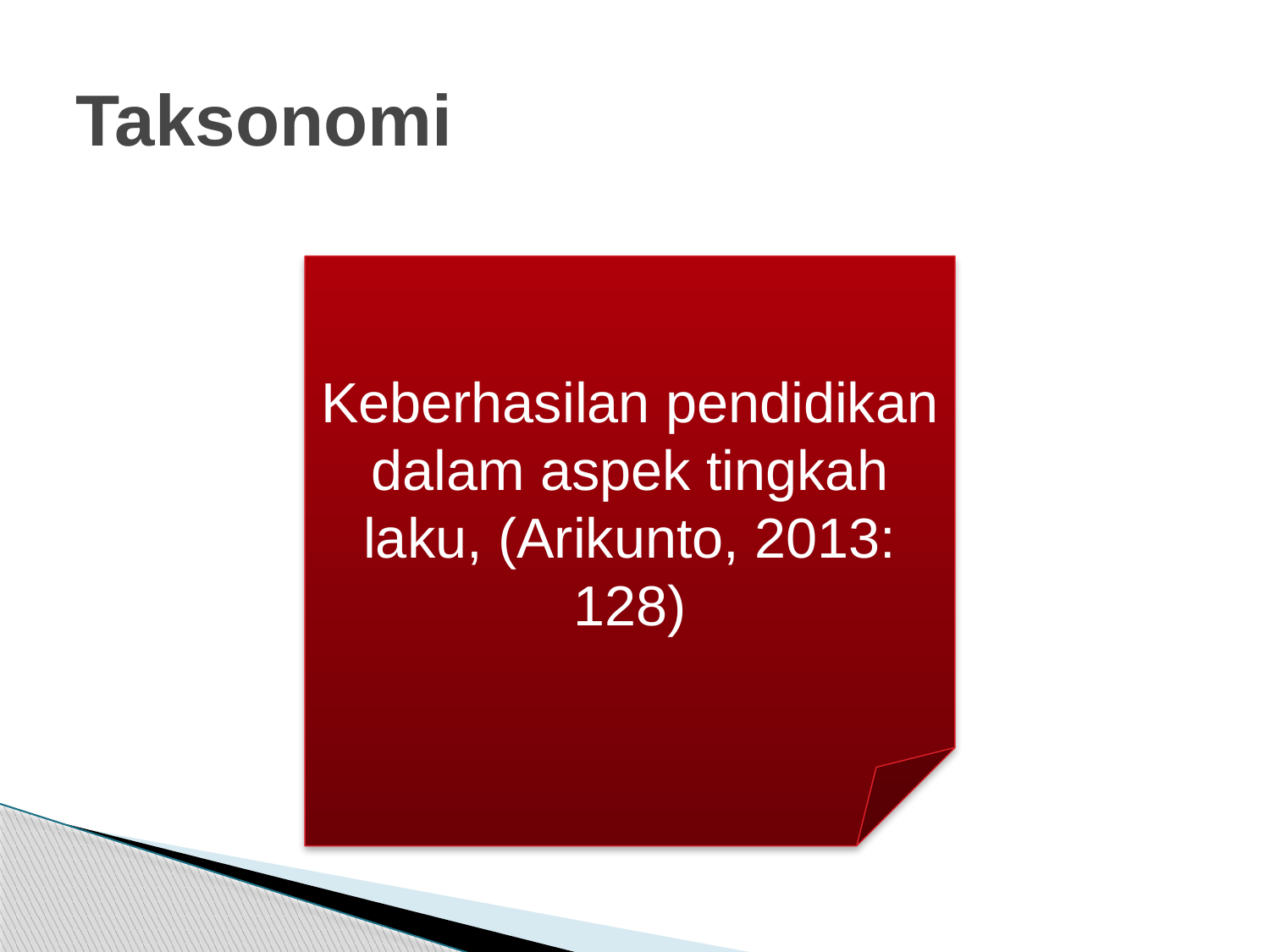

# Taksonomi

Keberhasilan pendidikan dalam aspek tingkah laku, (Arikunto, 2013: 128)